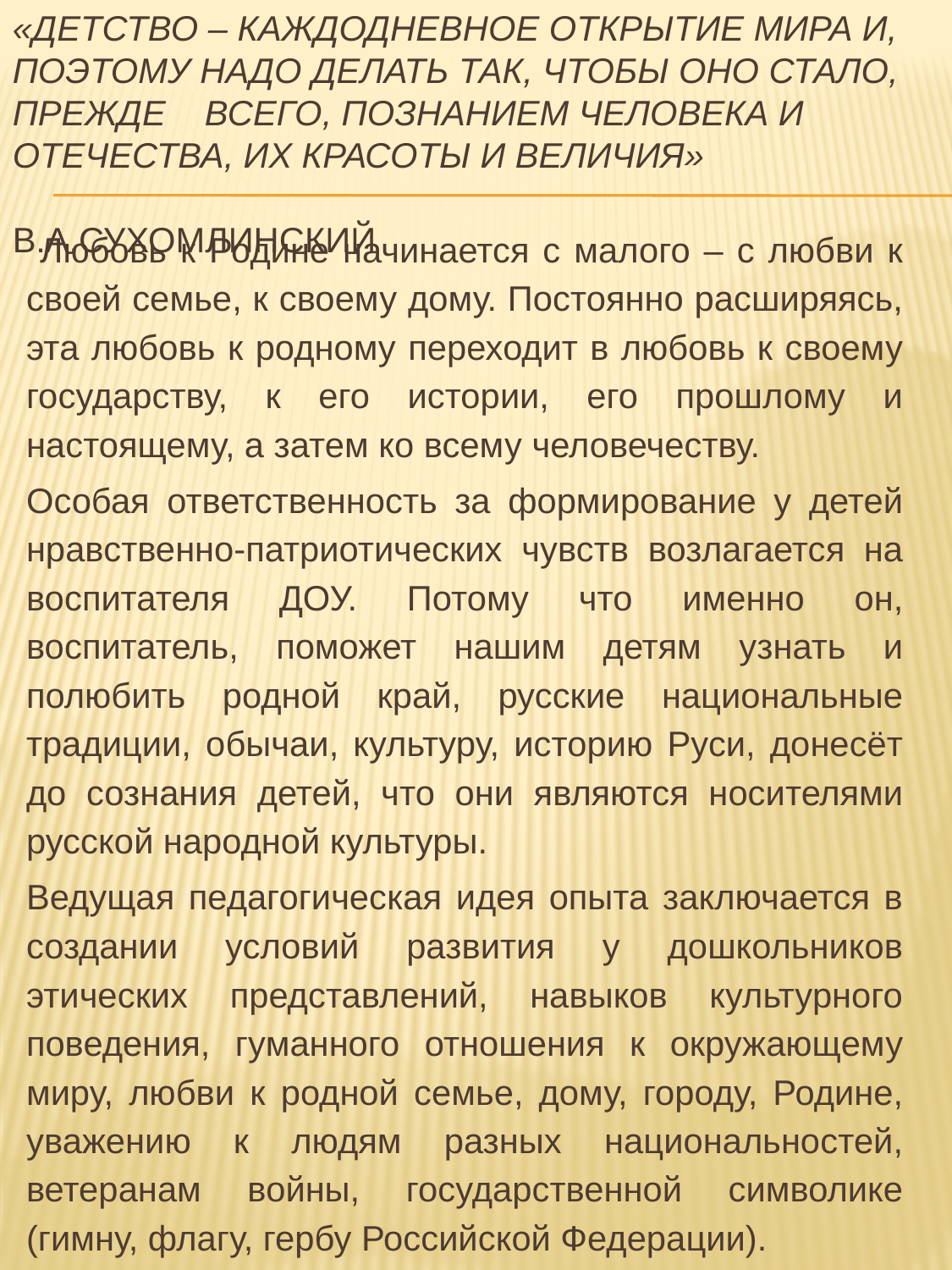

# «Детство – каждодневное открытие мира и, поэтому надо делать так, чтобы оно стало, прежде    всего, познанием человека и Отечества, их красоты и величия» В.А.Сухомлинский
 Любовь к Родине начинается с малого – с любви к своей семье, к своему дому. Постоянно расширяясь, эта любовь к родному переходит в любовь к своему государству, к его истории, его прошлому и настоящему, а затем ко всему человечеству.
Особая ответственность за формирование у детей нравственно-патриотических чувств возлагается на воспитателя ДОУ. Потому что именно он, воспитатель, поможет нашим детям узнать и полюбить родной край, русские национальные традиции, обычаи, культуру, историю Руси, донесёт до сознания детей, что они являются носителями русской народной культуры.
Ведущая педагогическая идея опыта заключается в создании условий развития у дошкольников этических представлений, навыков культурного поведения, гуманного отношения к окружающему миру, любви к родной семье, дому, городу, Родине, уважению к людям разных национальностей, ветеранам войны, государственной символике (гимну, флагу, гербу Российской Федерации).